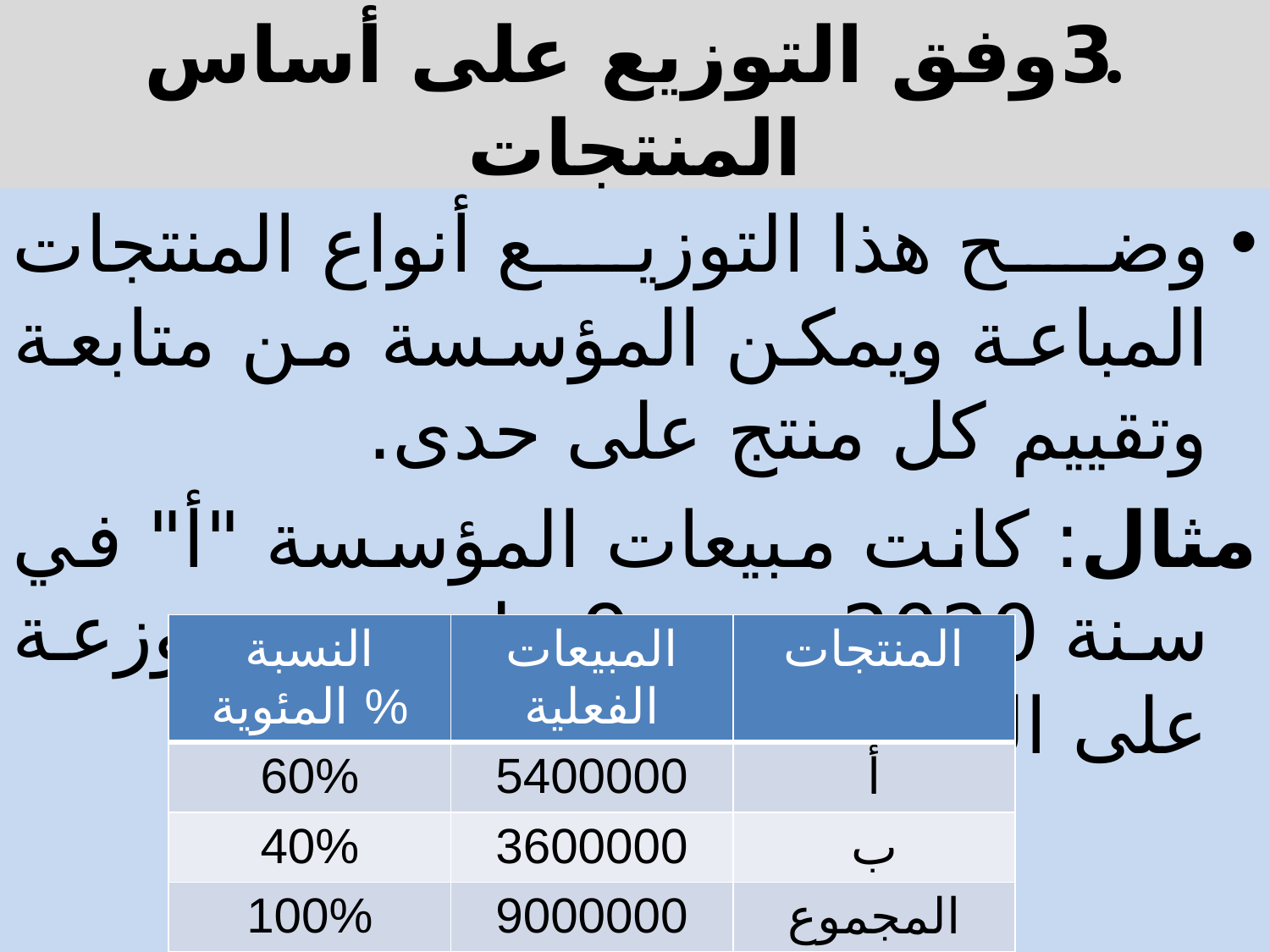

# .3وفق التوزيع على أساس المنتجات
وضح هذا التوزيع أنواع المنتجات المباعة ويمكن المؤسسة من متابعة وتقييم كل منتج على حدى.
مثال: كانت مبيعات المؤسسة "أ" في سنة 2020بقيمة 9 مليون دج موزعة على المنتجات كما يلي:

| النسبة المئوية % | المبيعات الفعلية | المنتجات |
| --- | --- | --- |
| 60% | 5400000 | أ |
| 40% | 3600000 | ب |
| 100% | 9000000 | المجموع |